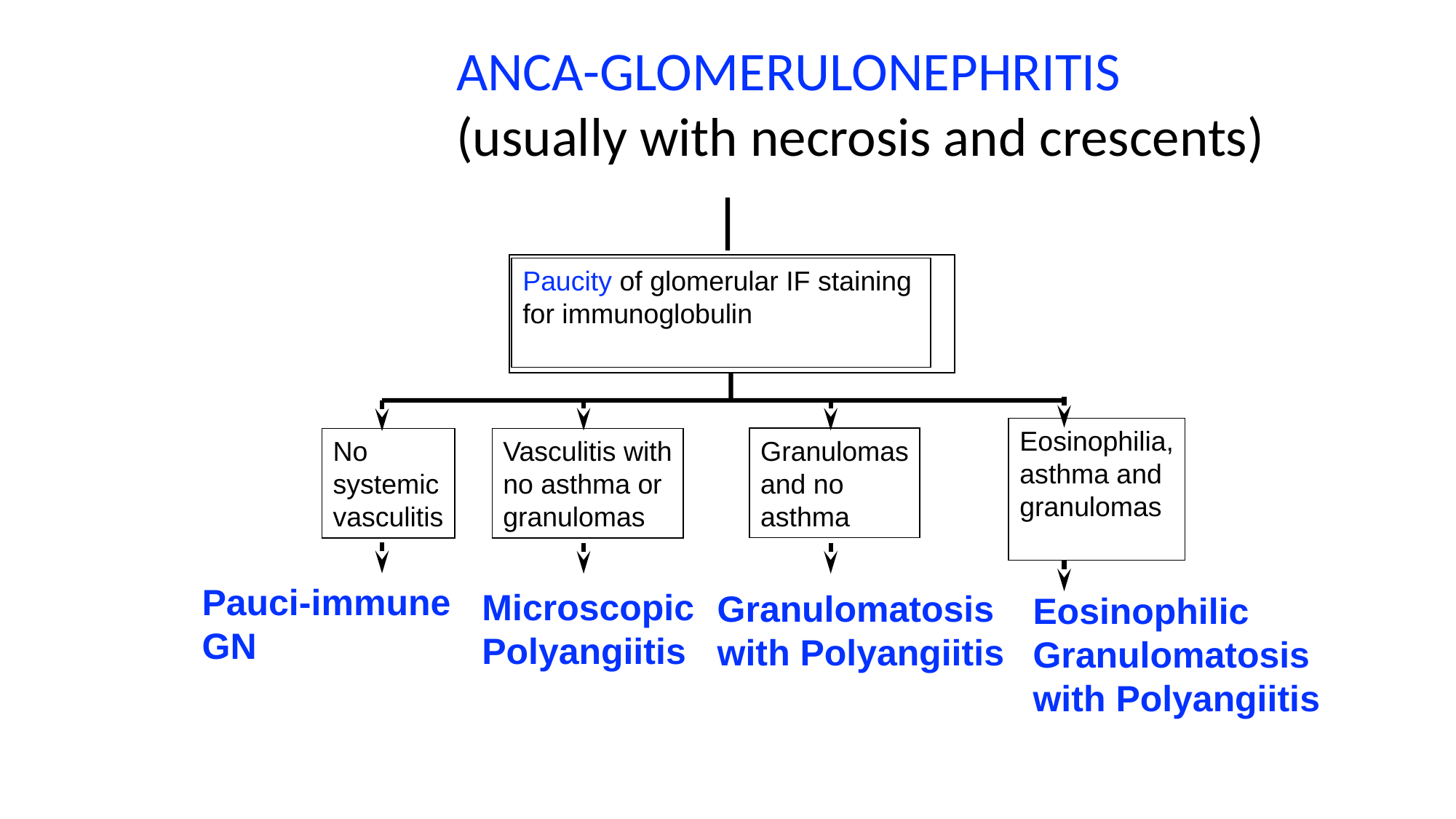

ANCA-GLOMERULONEPHRITIS
(usually with necrosis and crescents)

Paucity of glomerular IF staining
for immunoglobulin

Eosinophilia,
asthma and
granulomas

Granulomas
and no
asthma
No
systemic
vasculitis
Vasculitis with
no asthma or
granulomas

Pauci-immune
GN
Microscopic
Polyangiitis
Granulomatosis
with Polyangiitis
Eosinophilic Granulomatosis with Polyangiitis